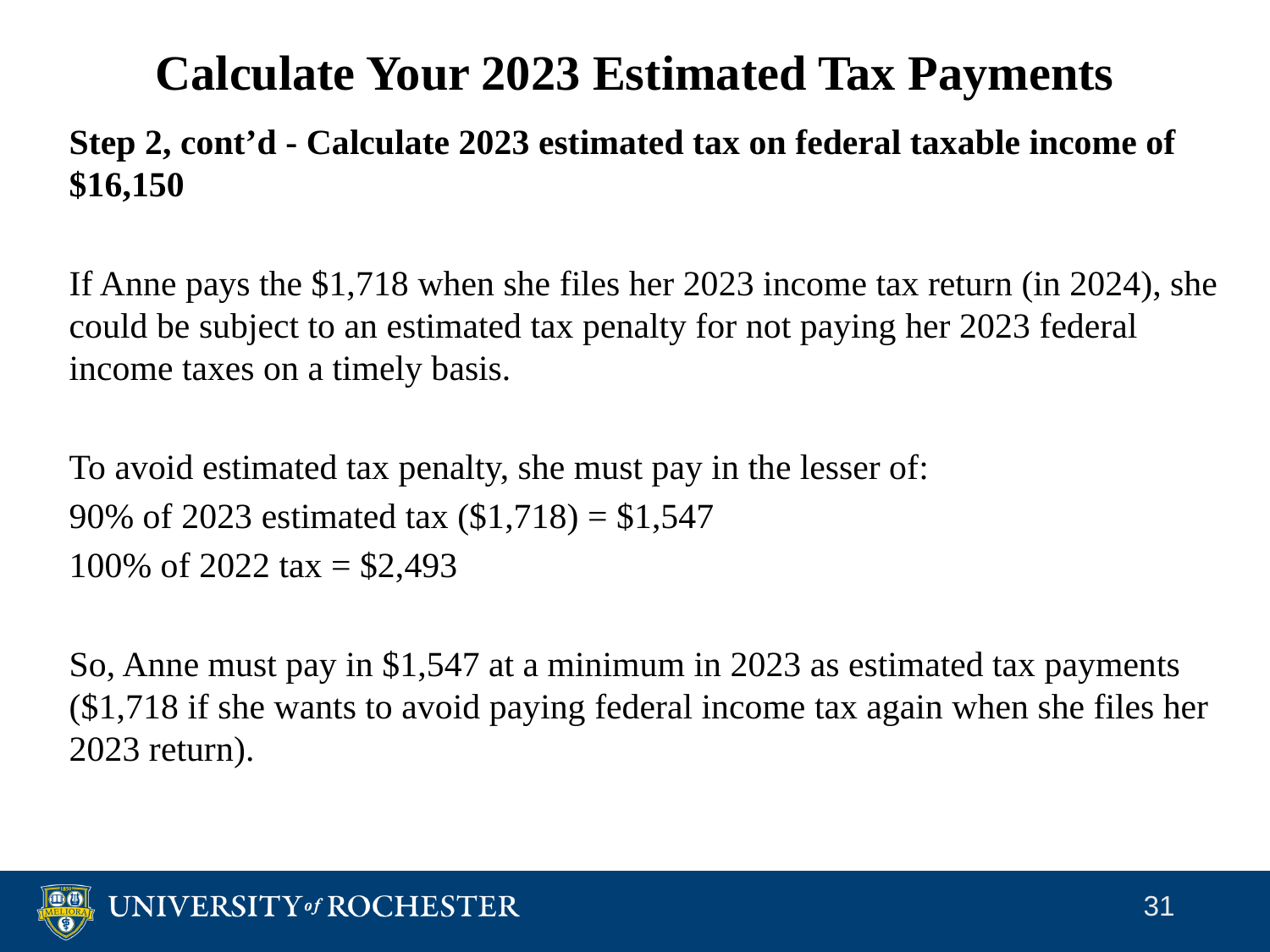

# Calculate Your 2023 Estimated Tax Payments
Step 2, cont’d - Calculate 2023 estimated tax on federal taxable income of $16,150

If Anne pays the $1,718 when she files her 2023 income tax return (in 2024), she could be subject to an estimated tax penalty for not paying her 2023 federal income taxes on a timely basis.

To avoid estimated tax penalty, she must pay in the lesser of:
90% of 2023 estimated tax ($1,718) = $1,547
100% of 2022 tax = $2,493

So, Anne must pay in $1,547 at a minimum in 2023 as estimated tax payments ($1,718 if she wants to avoid paying federal income tax again when she files her 2023 return).

31